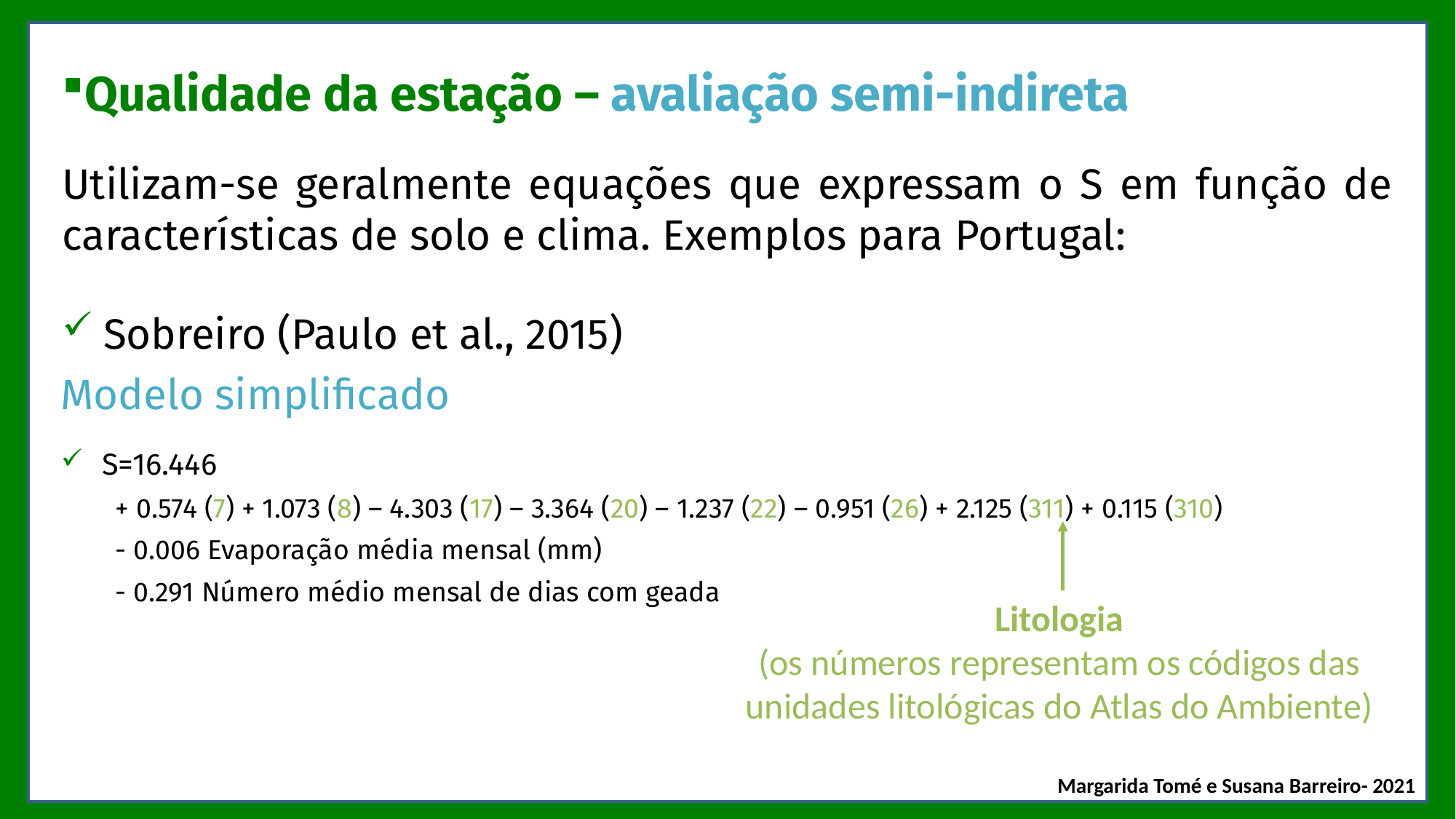

Qualidade da estação – avaliação semi-indireta
Utilizam-se geralmente equações que expressam o S em função de características de solo e clima. Exemplos para Portugal:

Sobreiro (Paulo et al., 2015)

Modelo simplificado
S=16.446
+ 0.574 (7) + 1.073 (8) – 4.303 (17) – 3.364 (20) – 1.237 (22) – 0.951 (26) + 2.125 (311) + 0.115 (310)
- 0.006 Evaporação média mensal (mm)
- 0.291 Número médio mensal de dias com geada

Litologia
(os números representam os códigos das unidades litológicas do Atlas do Ambiente)